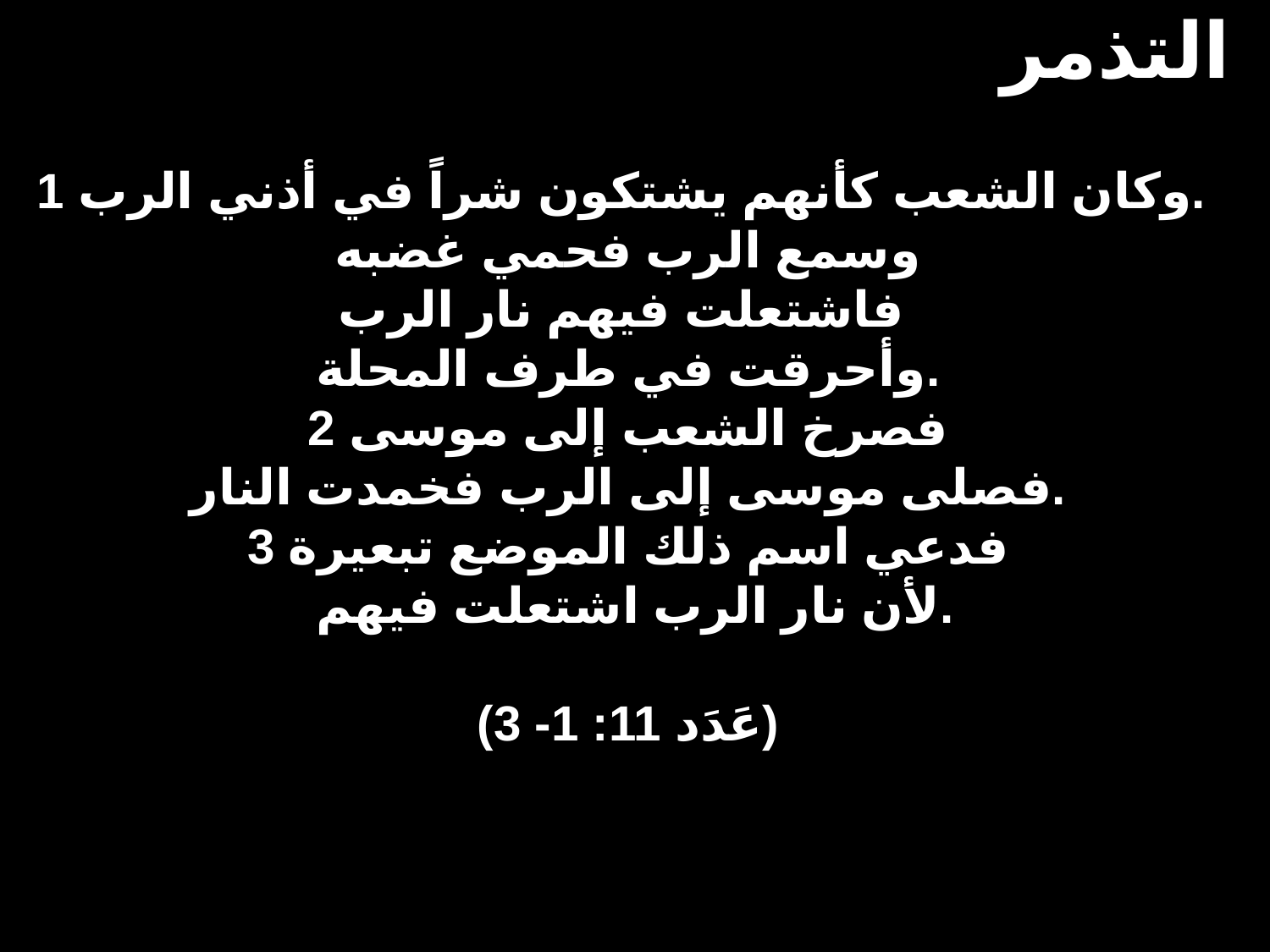

التذمر
1 وكان الشعب كأنهم يشتكون شراً في أذني الرب.
وسمع الرب فحمي غضبه
فاشتعلت فيهم نار الرب
وأحرقت في طرف المحلة.
2 فصرخ الشعب إلى موسى
فصلى موسى إلى الرب فخمدت النار.
3 فدعي اسم ذلك الموضع تبعيرة
 لأن نار الرب اشتعلت فيهم.

(عَدَد 11: 1- 3)